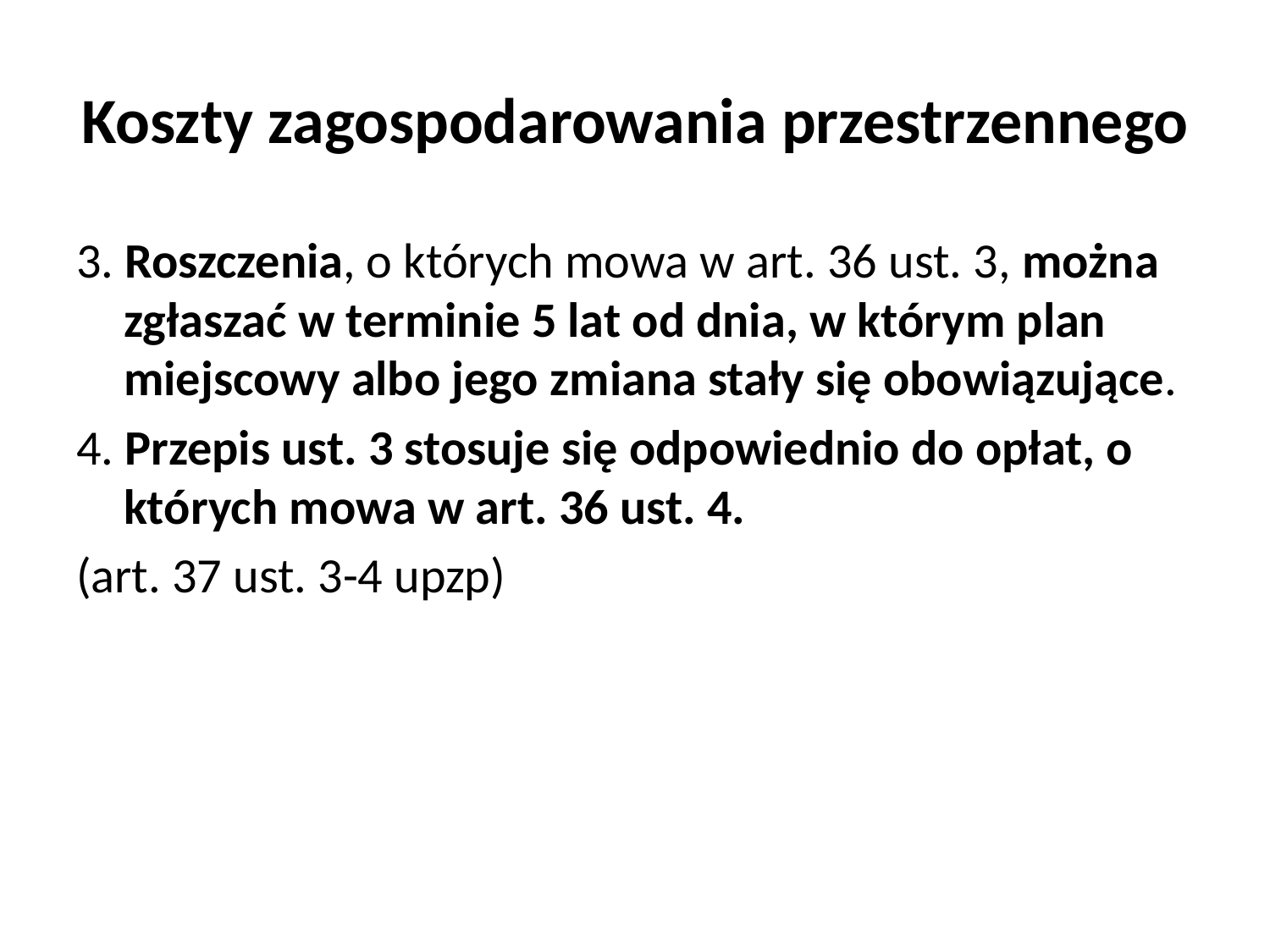

# Koszty zagospodarowania przestrzennego
3. Roszczenia, o których mowa w art. 36 ust. 3, można zgłaszać w terminie 5 lat od dnia, w którym plan miejscowy albo jego zmiana stały się obowiązujące.
4. Przepis ust. 3 stosuje się odpowiednio do opłat, o których mowa w art. 36 ust. 4.
(art. 37 ust. 3-4 upzp)